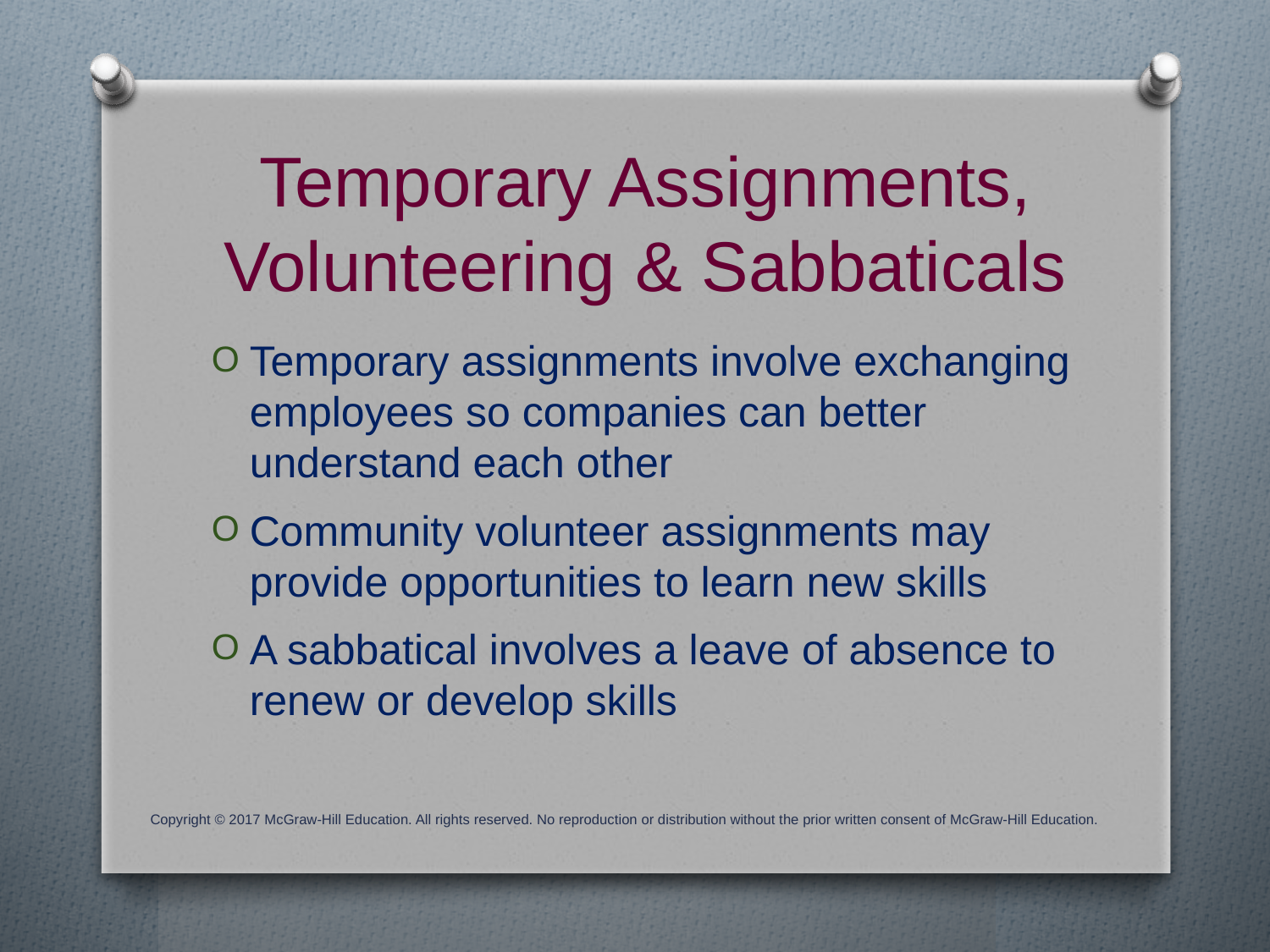

# Temporary Assignments, Volunteering & Sabbaticals
Temporary assignments involve exchanging employees so companies can better understand each other

Community volunteer assignments may provide opportunities to learn new skills

A sabbatical involves a leave of absence to renew or develop skills

Copyright © 2017 McGraw-Hill Education. All rights reserved. No reproduction or distribution without the prior written consent of McGraw-Hill Education.